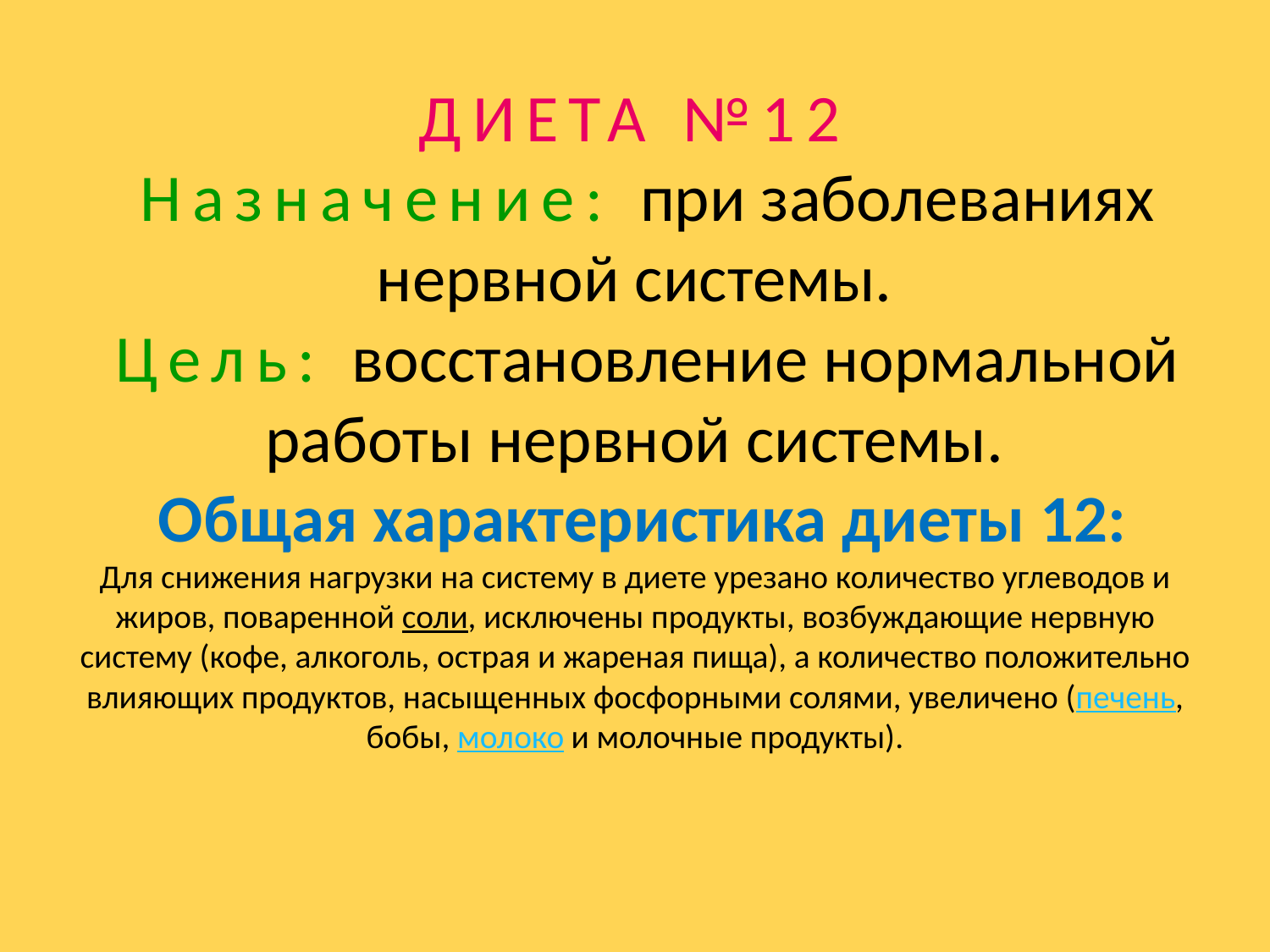

# ДИЕТА №12 Назначение: при заболеваниях нервной системы. Цель: восстановление нормальной работы нервной системы. Общая характеристика диеты 12: Для снижения нагрузки на систему в диете урезано количество углеводов и жиров, поваренной соли, исключены продукты, возбуждающие нервную систему (кофе, алкоголь, острая и жареная пища), а количество положительно влияющих продуктов, насыщенных фосфорными солями, увеличено (печень, бобы, молоко и молочные продукты).